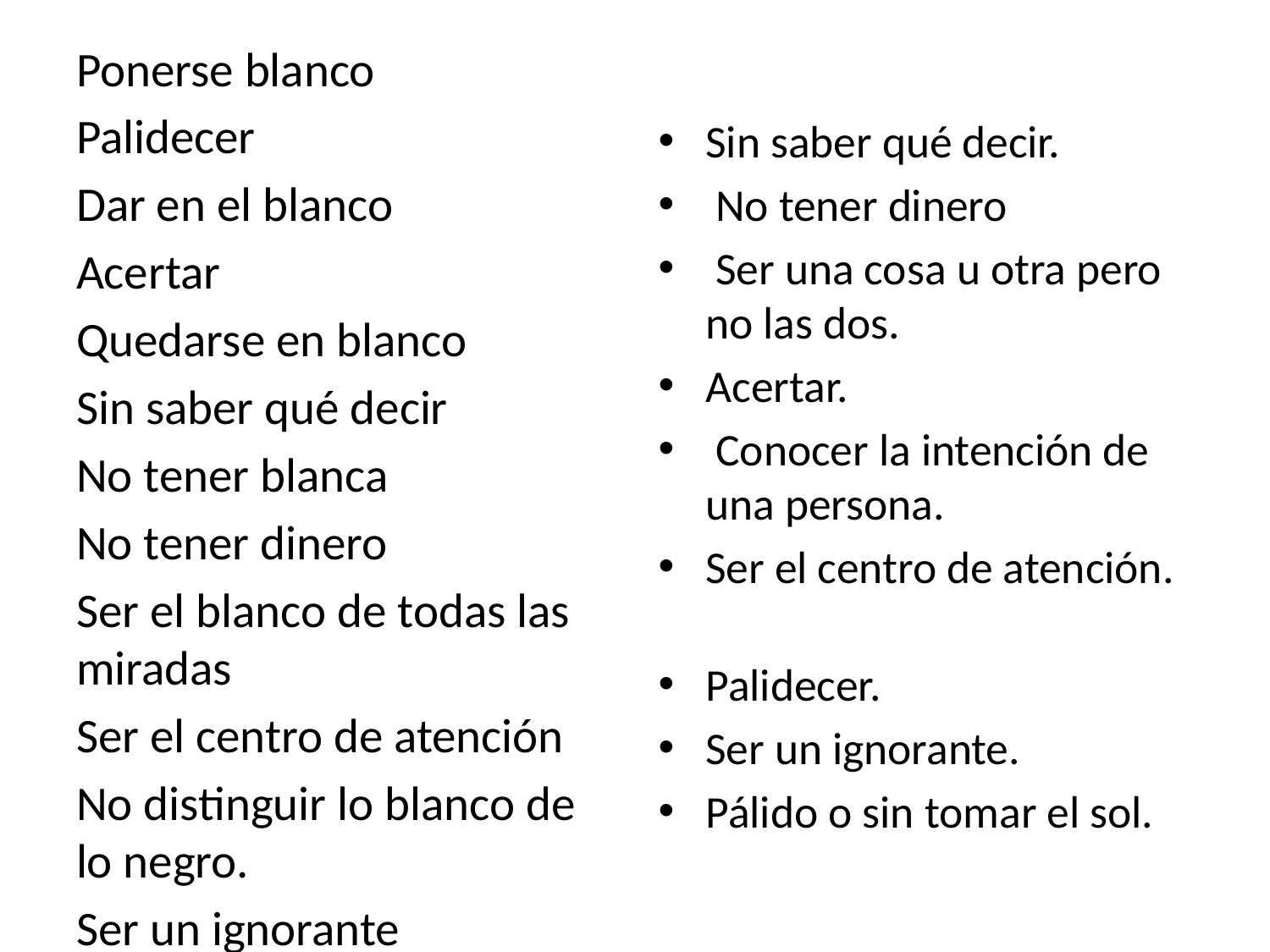

Ponerse blanco
Palidecer
Dar en el blanco
Acertar
Quedarse en blanco
Sin saber qué decir
No tener blanca
No tener dinero
Ser el blanco de todas las miradas
Ser el centro de atención
No distinguir lo blanco de lo negro.
Ser un ignorante

#
Sin saber qué decir.
 No tener dinero
 Ser una cosa u otra pero no las dos.
Acertar.
 Conocer la intención de una persona.
Ser el centro de atención.
Palidecer.
Ser un ignorante.
Pálido o sin tomar el sol.